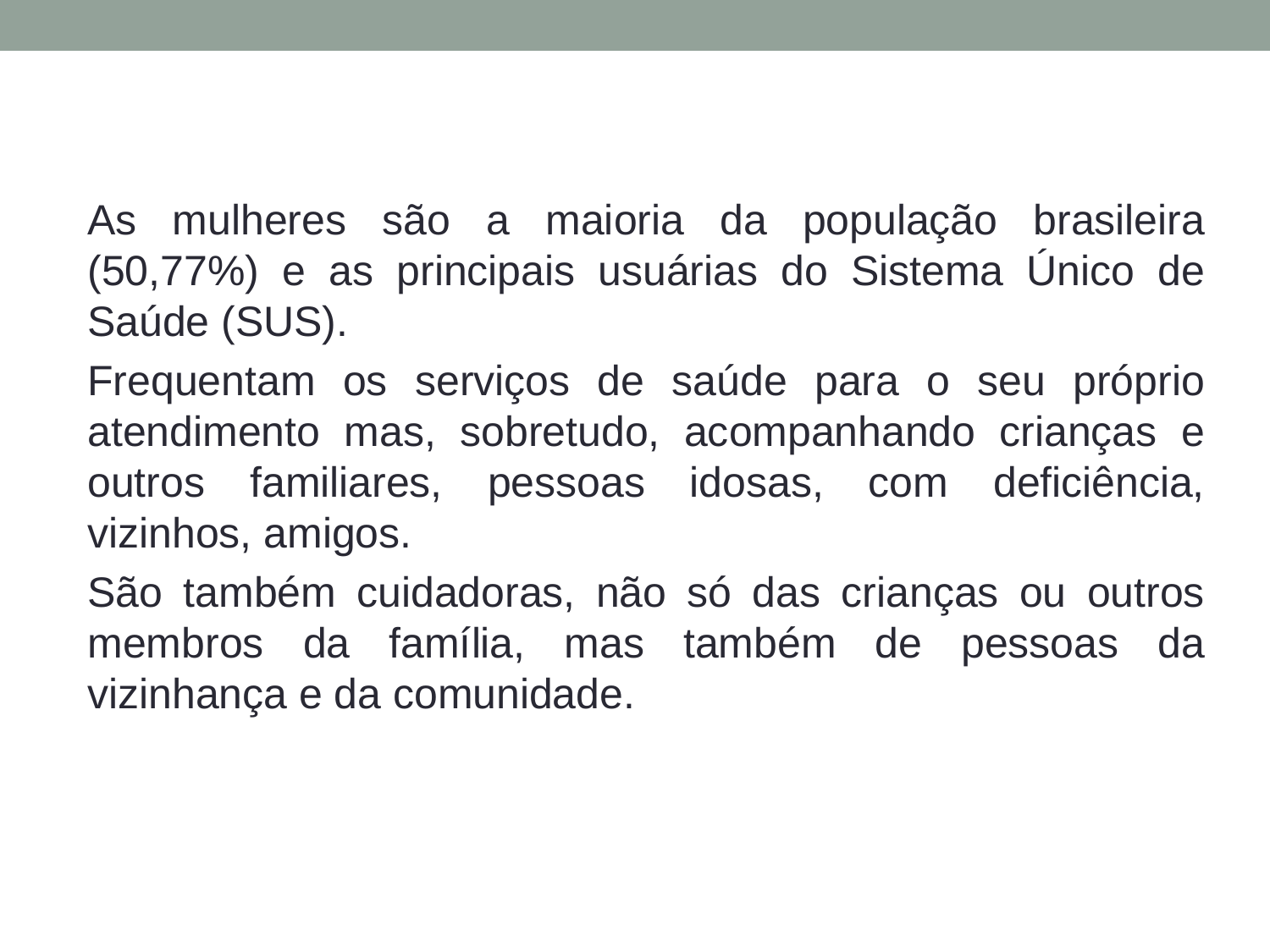

As mulheres são a maioria da população brasileira (50,77%) e as principais usuárias do Sistema Único de Saúde (SUS).
Frequentam os serviços de saúde para o seu próprio atendimento mas, sobretudo, acompanhando crianças e outros familiares, pessoas idosas, com deficiência, vizinhos, amigos.
São também cuidadoras, não só das crianças ou outros membros da família, mas também de pessoas da vizinhança e da comunidade.